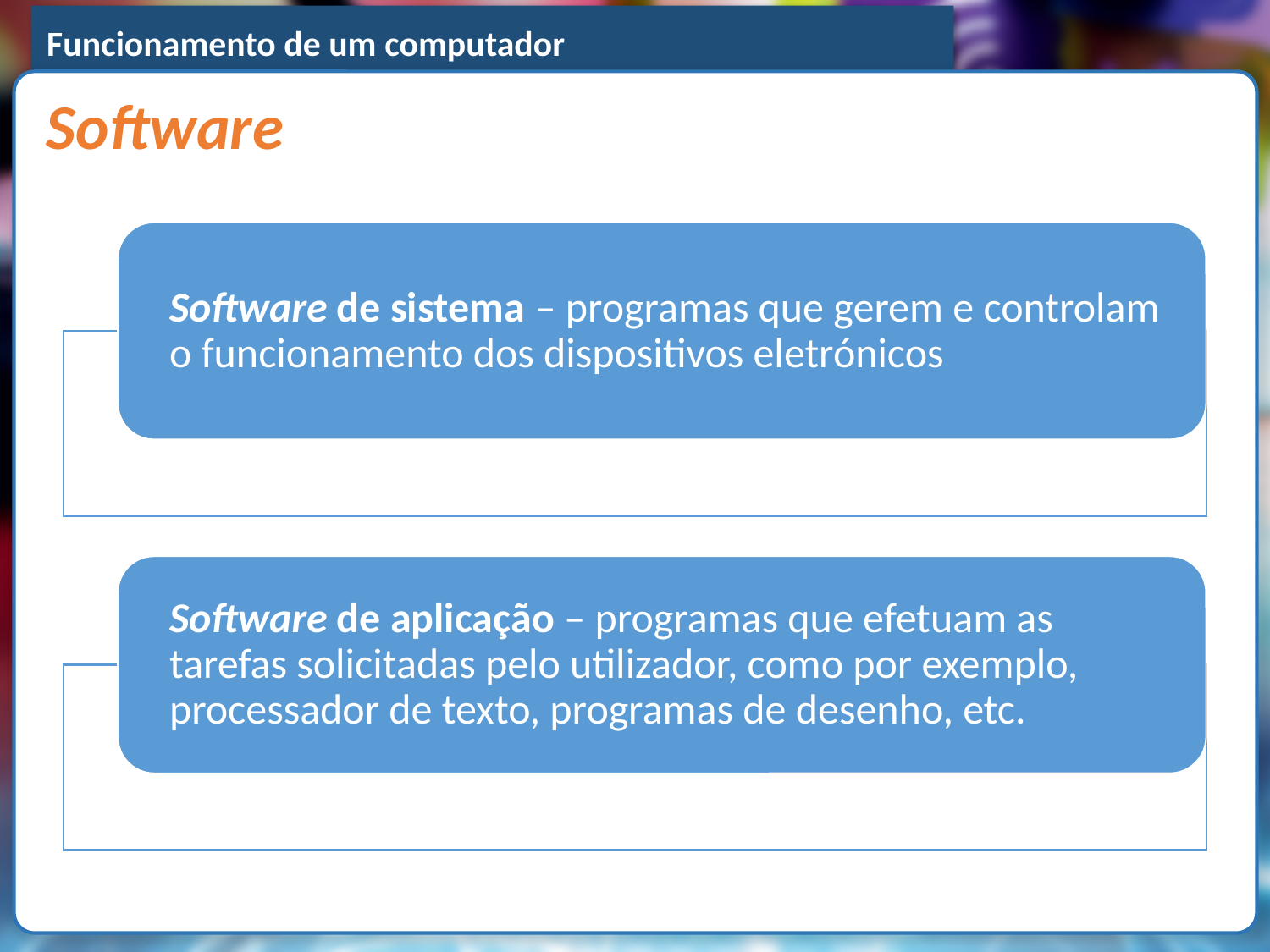

Software
Software de sistema – programas que gerem e controlam o funcionamento dos dispositivos eletrónicos
Software de aplicação – programas que efetuam as tarefas solicitadas pelo utilizador, como por exemplo, processador de texto, programas de desenho, etc.